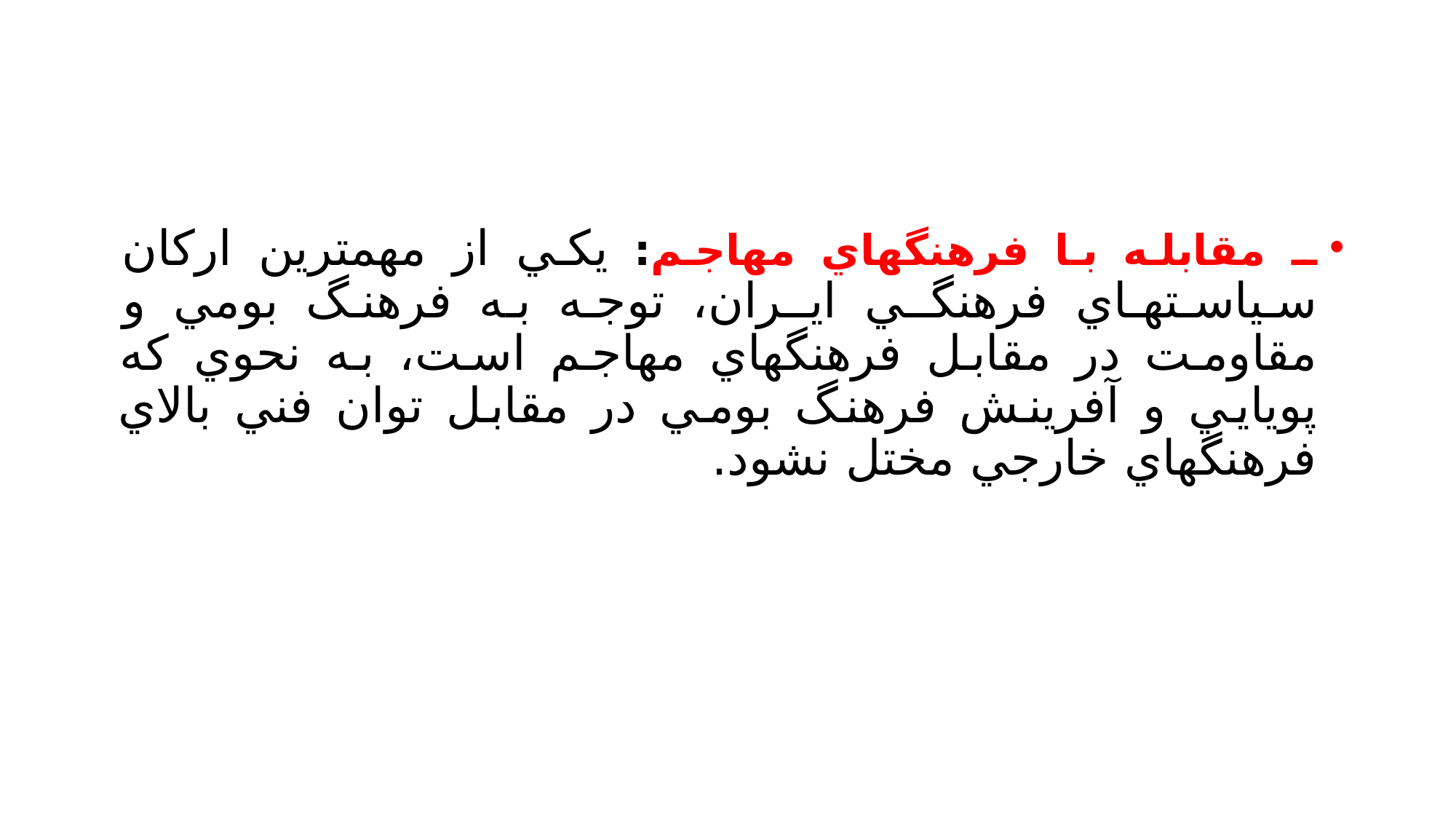

#
ـ مقابله با فرهنگهاي مهاجم: يكي از مهمترين اركان سياسـتهـاي فرهنگـي ايـران، توجه به فرهنگ بومي و مقاومت در مقابل فرهنگهاي مهاجم است، به نحوي كه پويايي و آفرينش فرهنگ بومي در مقابل توان فني بالاي فرهنگهاي خارجي مختل نشود.